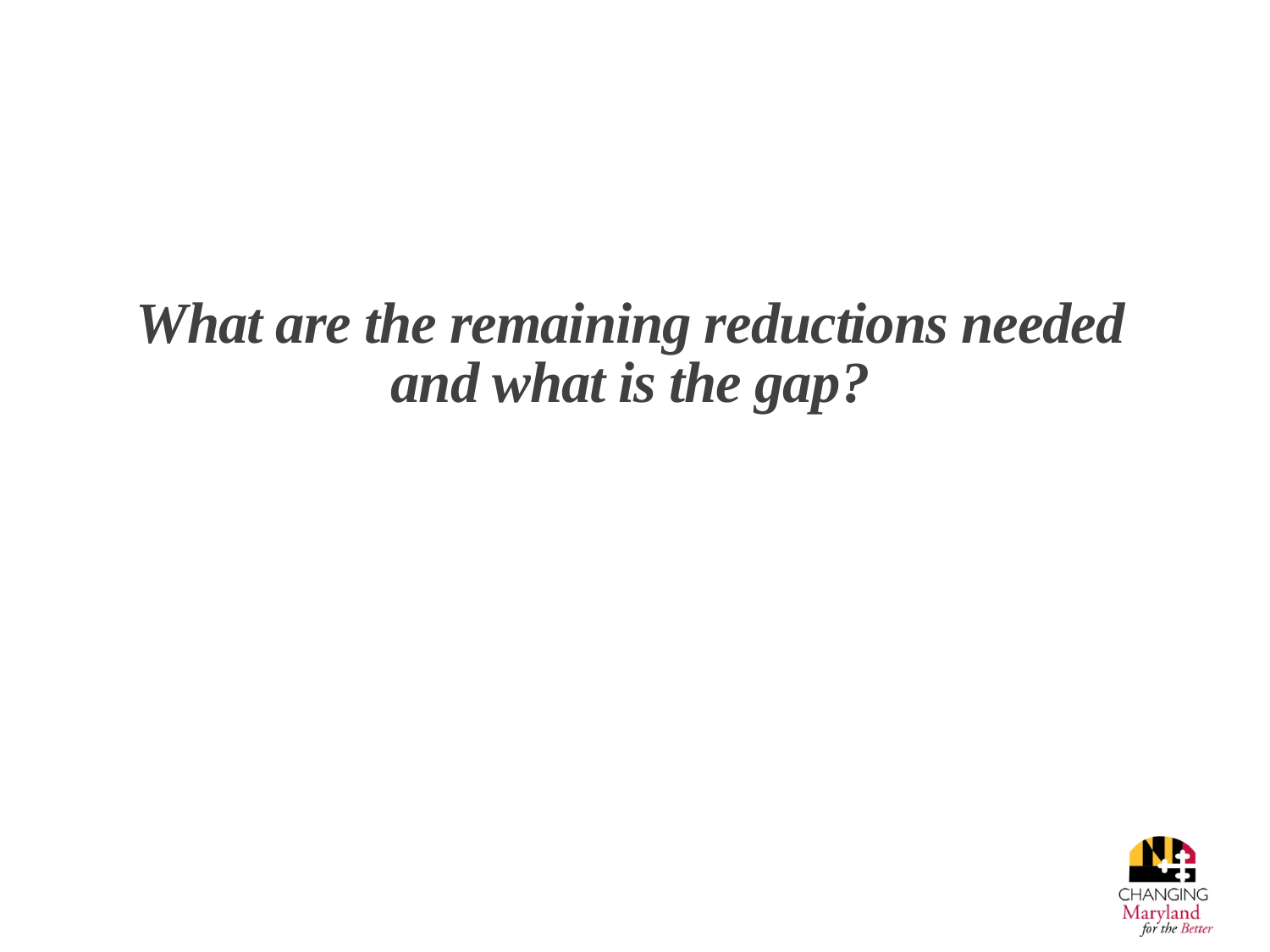

What are the remaining reductions needed and what is the gap?